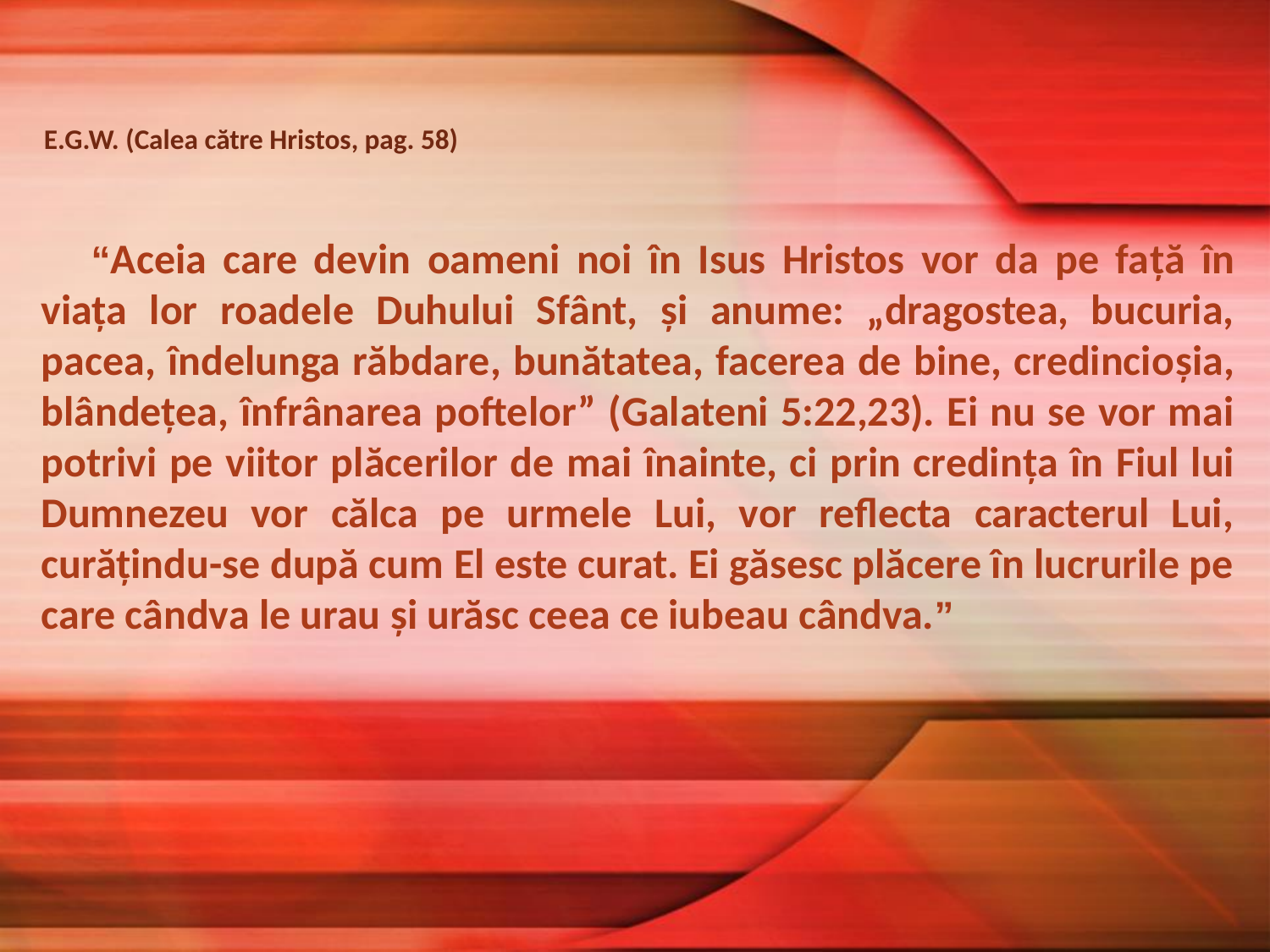

E.G.W. (Calea către Hristos, pag. 58)
“Aceia care devin oameni noi în Isus Hristos vor da pe faţă în viaţa lor roadele Duhului Sfânt, şi anume: „dragostea, bucuria, pacea, îndelunga răbdare, bunătatea, facerea de bine, credincioşia, blândeţea, înfrânarea poftelor” (Galateni 5:22,23). Ei nu se vor mai potrivi pe viitor plăcerilor de mai înainte, ci prin credinţa în Fiul lui Dumnezeu vor călca pe urmele Lui, vor reflecta caracterul Lui, curăţindu-se după cum El este curat. Ei găsesc plăcere în lucrurile pe care cândva le urau şi urăsc ceea ce iubeau cândva.”